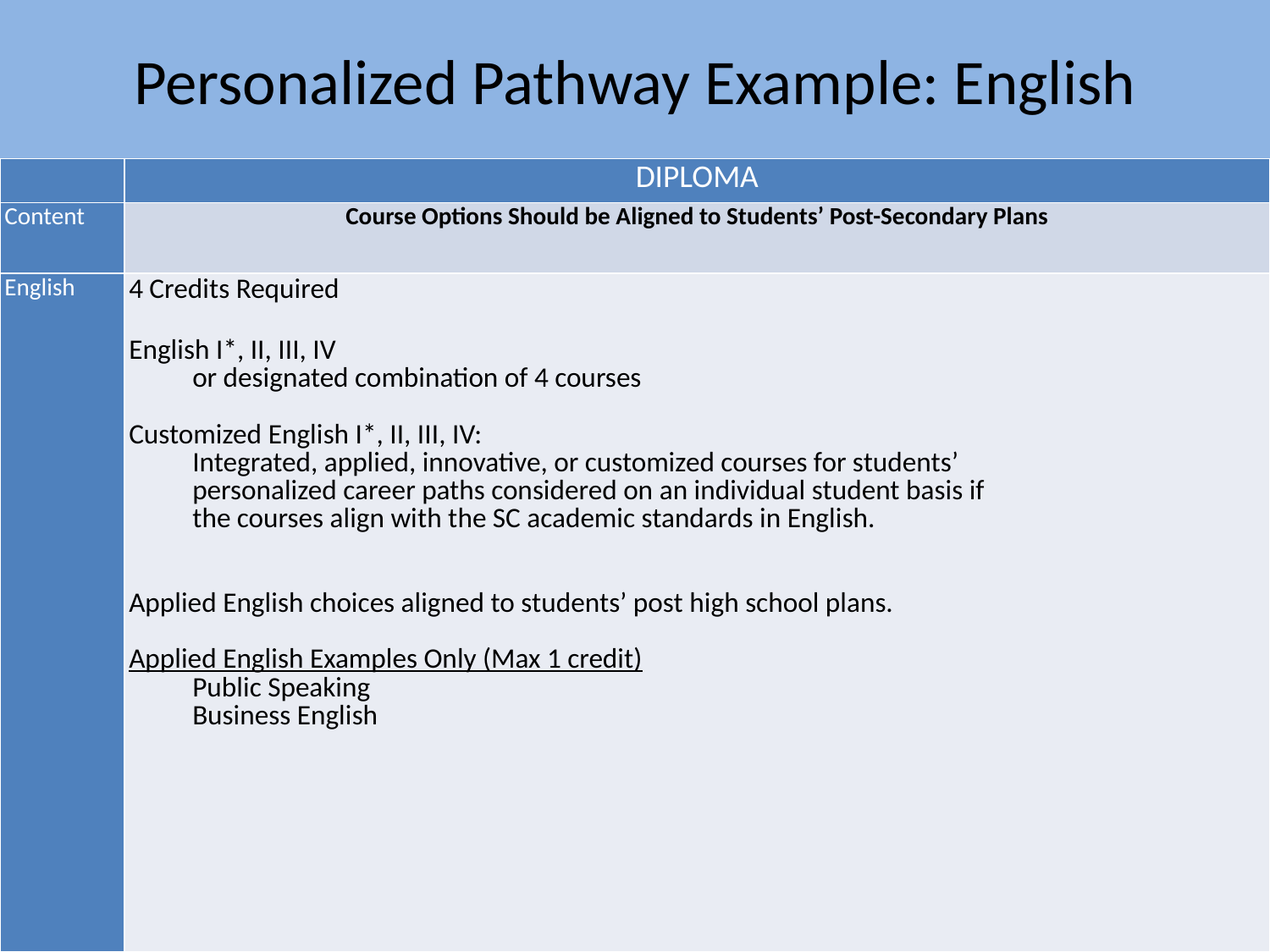

# Personalized Pathway Example: English
|  | DIPLOMA |
| --- | --- |
| Content | Course Options Should be Aligned to Students’ Post-Secondary Plans |
| English | 4 Credits Required   English I\*, II, III, IV or designated combination of 4 courses Customized English I\*, II, III, IV: Integrated, applied, innovative, or customized courses for students’ personalized career paths considered on an individual student basis if the courses align with the SC academic standards in English. Applied English choices aligned to students’ post high school plans. Applied English Examples Only (Max 1 credit) Public Speaking Business English |